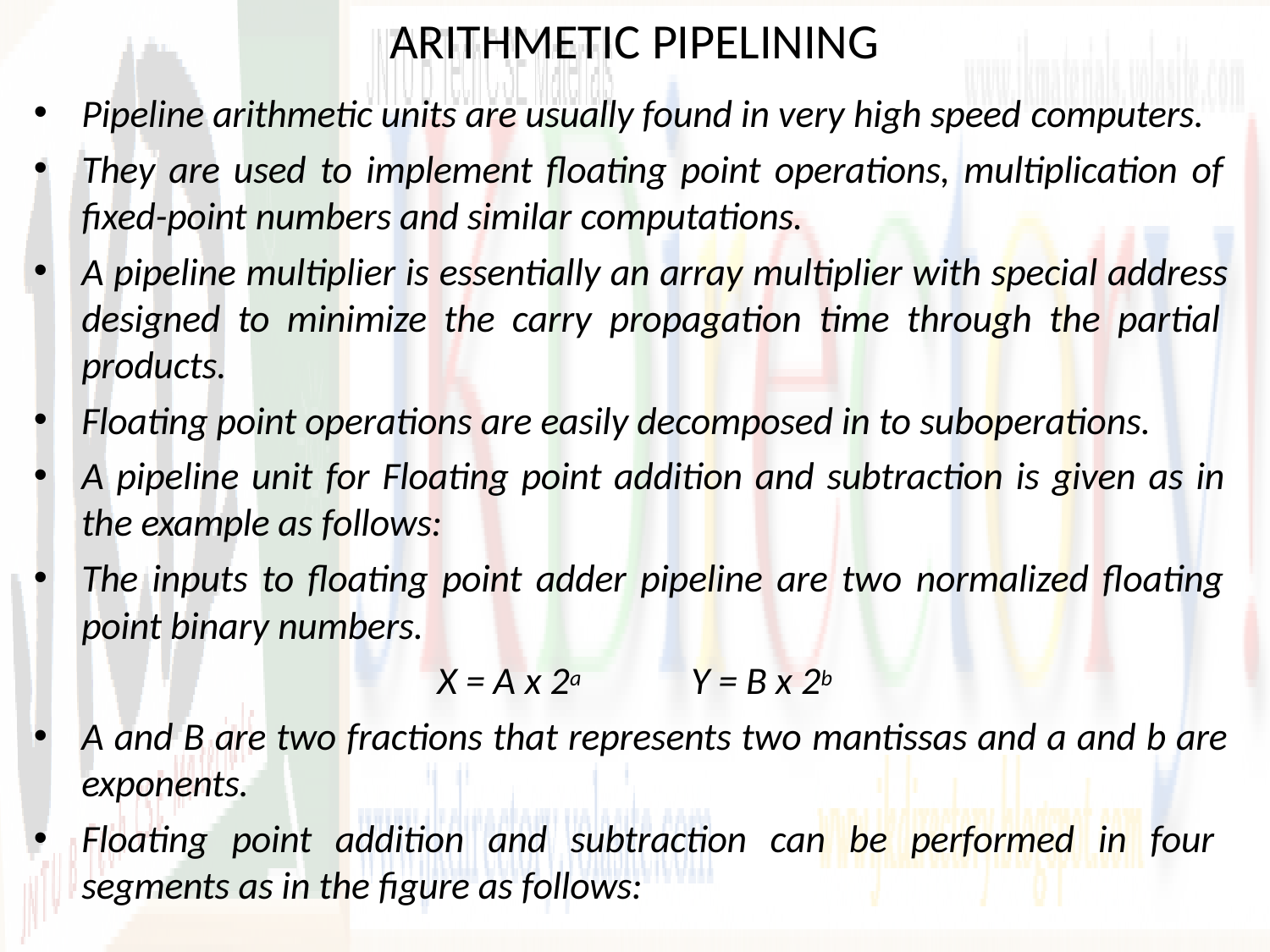

# ARITHMETIC PIPELINING
Pipeline arithmetic units are usually found in very high speed computers.
They are used to implement floating point operations, multiplication of  fixed-point numbers and similar computations.
A pipeline multiplier is essentially an array multiplier with special address  designed to minimize the carry propagation time through the partial  products.
Floating point operations are easily decomposed in to suboperations.
A pipeline unit for Floating point addition and subtraction is given as in  the example as follows:
The inputs to floating point adder pipeline are two normalized floating  point binary numbers.
X = A x 2a	Y = B x 2b
A and B are two fractions that represents two mantissas and a and b are  exponents.
Floating point addition and subtraction can be performed in four  segments as in the figure as follows: